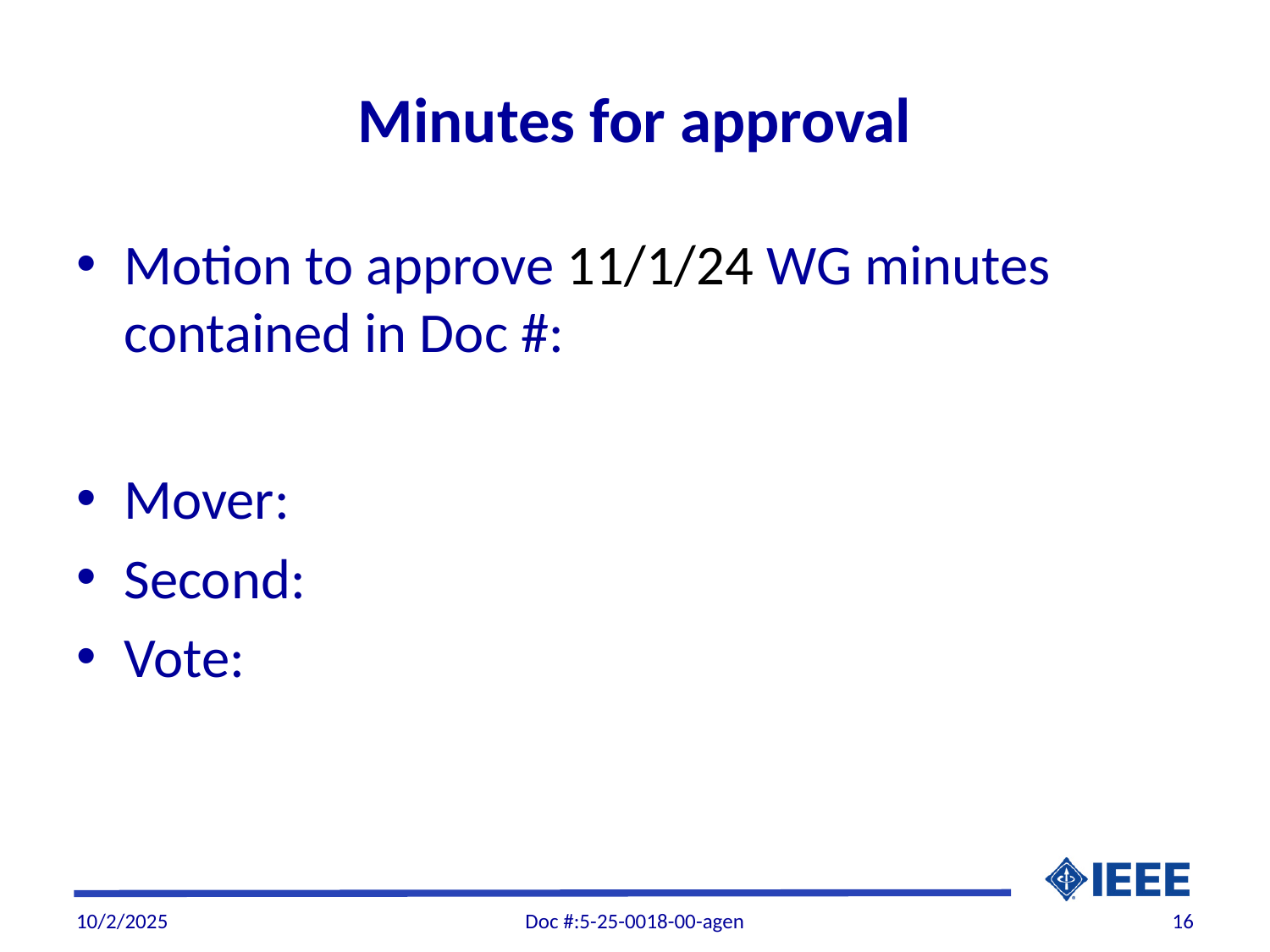

# Minutes for approval
Motion to approve 11/1/24 WG minutes contained in Doc #:

Mover:
Second:
Vote:

10/2/2025
Doc #:5-25-0018-00-agen
16